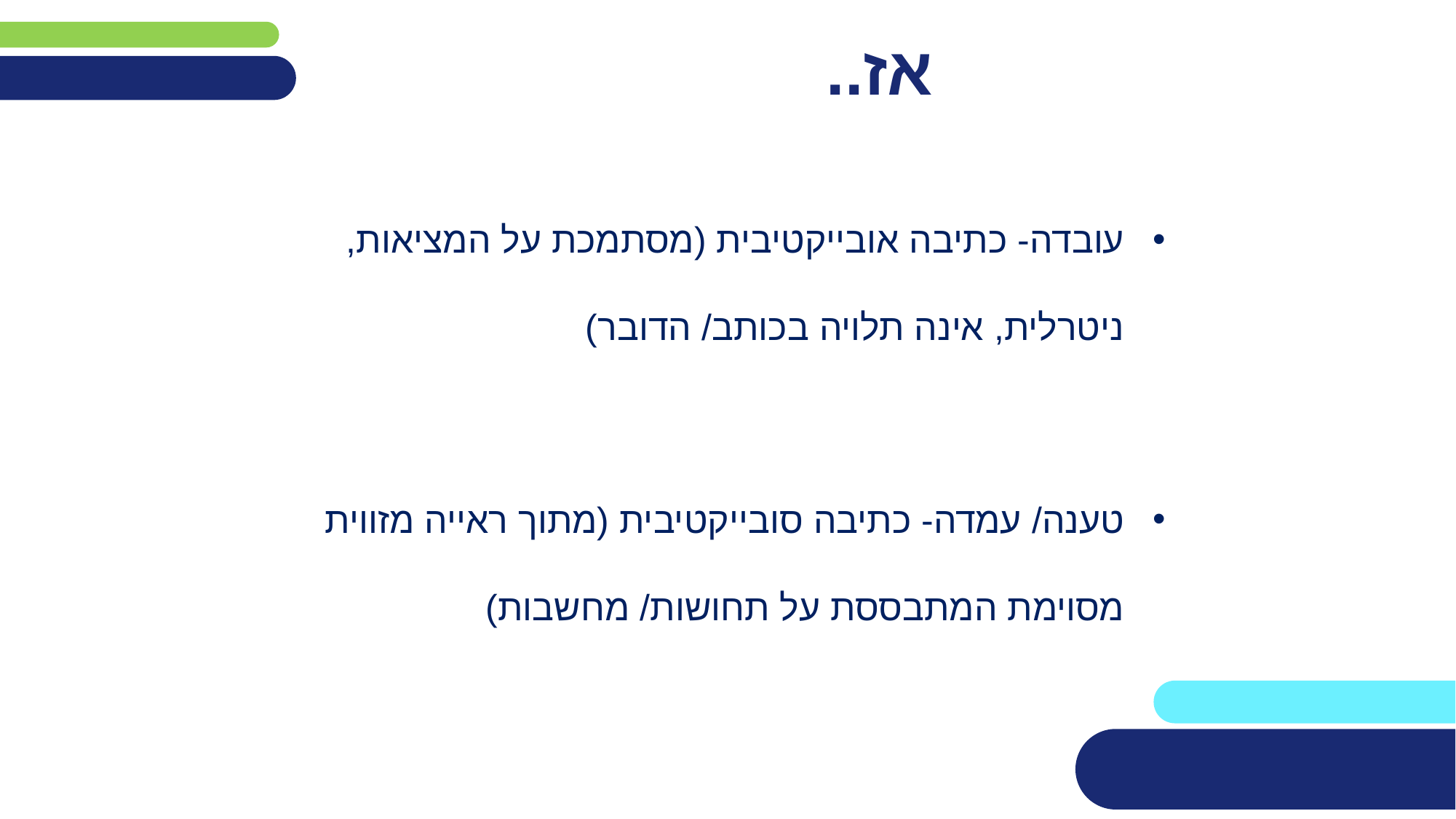

# אז..
עובדה- כתיבה אובייקטיבית (מסתמכת על המציאות, ניטרלית, אינה תלויה בכותב/ הדובר)

טענה/ עמדה- כתיבה סובייקטיבית (מתוך ראייה מזווית מסוימת המתבססת על תחושות/ מחשבות)